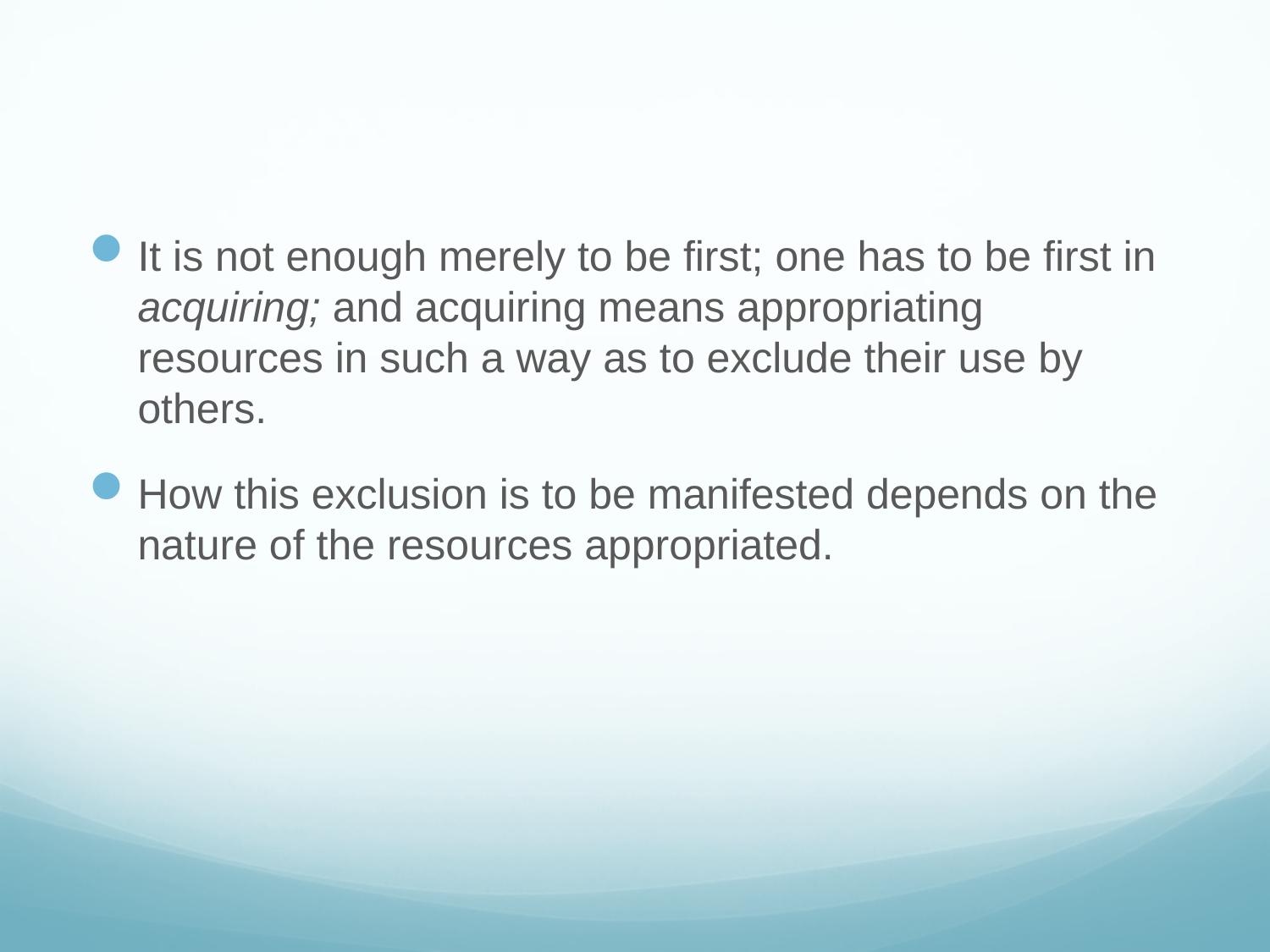

#
It is not enough merely to be first; one has to be first in acquiring; and acquiring means appropriating resources in such a way as to exclude their use by others.
How this exclusion is to be manifested depends on the nature of the resources appropriated.